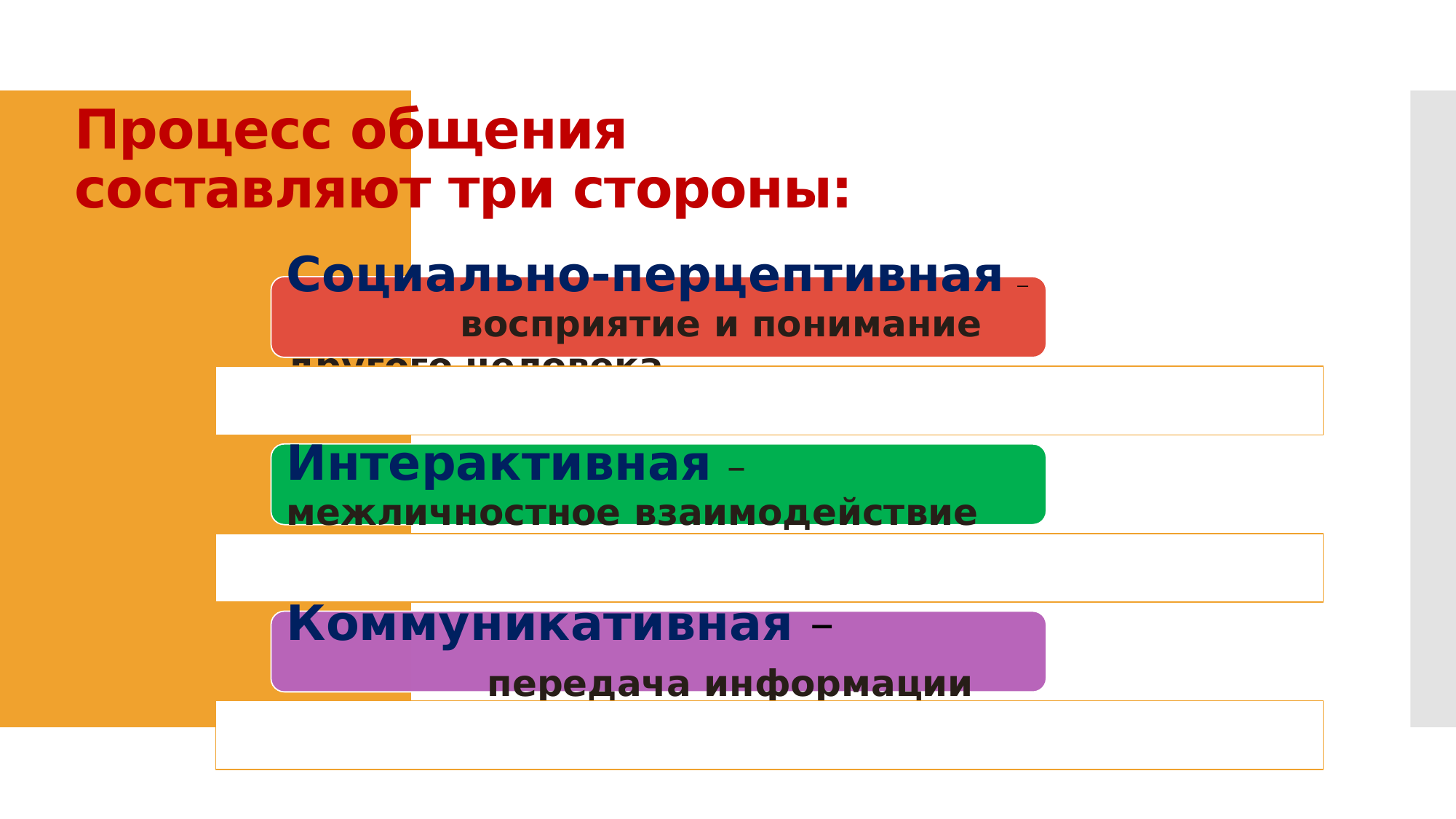

# Процесс общения составляют три стороны:
Социально-перцептивная –                                  восприятие и понимание другого человека
Интерактивная –                      межличностное взаимодействие
Коммуникативная –                          передача информации